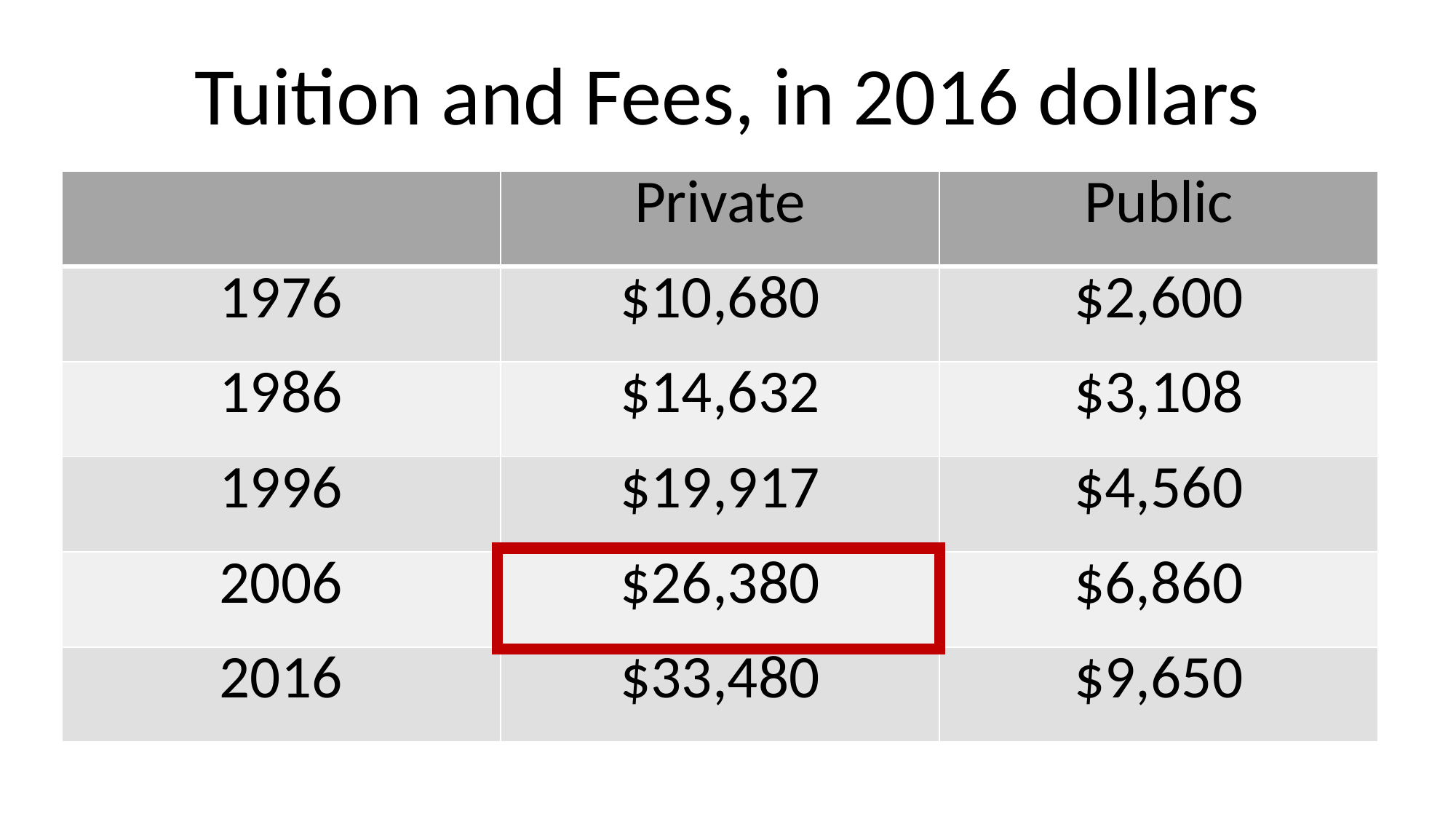

# Tuition and Fees, in 2016 dollars
|  | Private | Public |
| --- | --- | --- |
| 1976 | $10,680 | $2,600 |
| 1986 | $14,632 | $3,108 |
| 1996 | $19,917 | $4,560 |
| 2006 | $26,380 | $6,860 |
| 2016 | $33,480 | $9,650 |